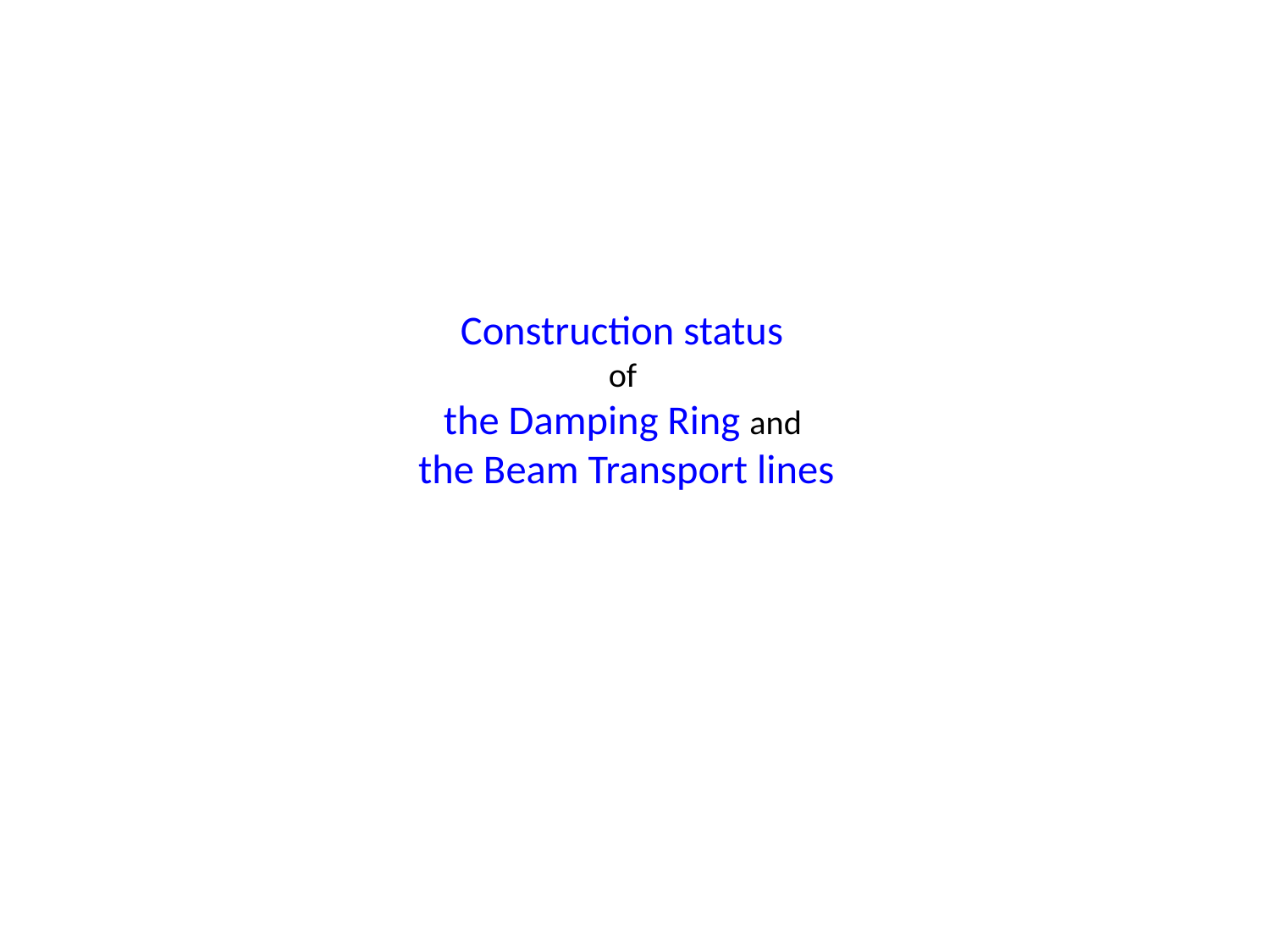

# Construction status of the Damping Ring and the Beam Transport lines